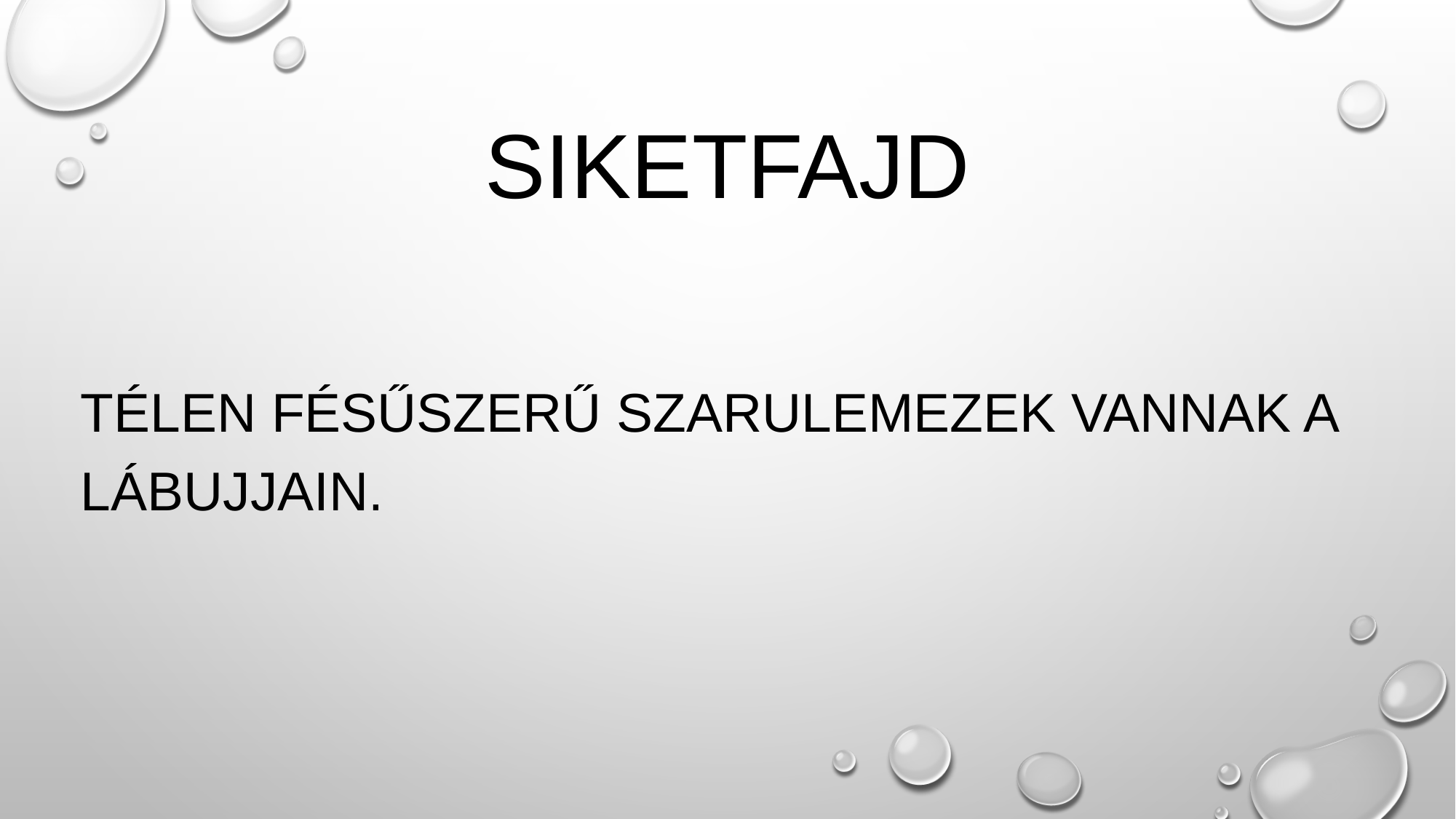

# SIketfajd

Télen fésűszerű szarulemezek vannak a lábujjain.